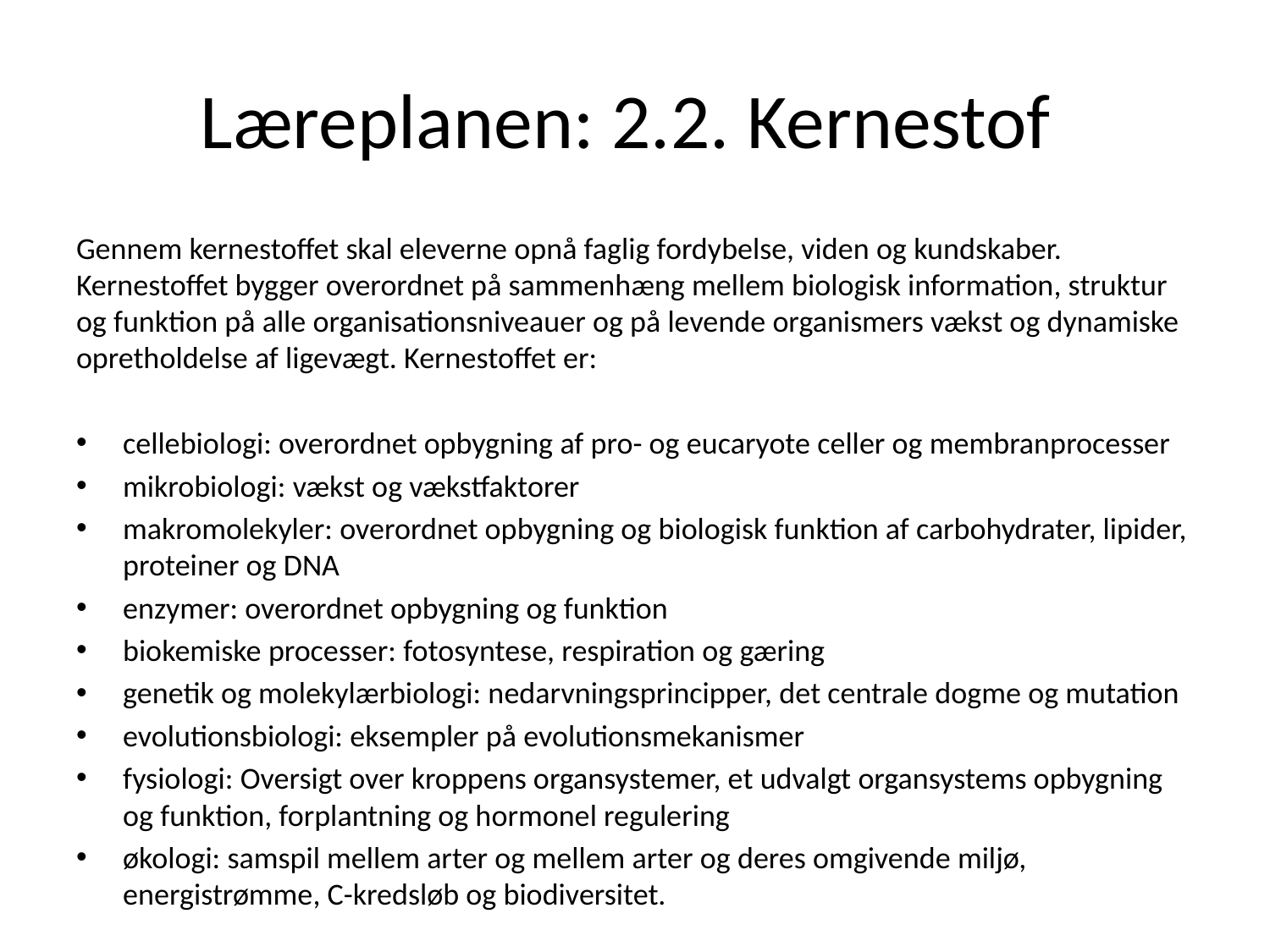

# Læreplanen: 2.2. Kernestof
Gennem kernestoffet skal eleverne opnå faglig fordybelse, viden og kundskaber. Kernestoffet bygger overordnet på sammenhæng mellem biologisk information, struktur og funktion på alle organisationsniveauer og på levende organismers vækst og dynamiske opretholdelse af ligevægt. Kernestoffet er:

cellebiologi: overordnet opbygning af pro- og eucaryote celler og membranprocesser
mikrobiologi: vækst og vækstfaktorer
makromolekyler: overordnet opbygning og biologisk funktion af carbohydrater, lipider, proteiner og DNA
enzymer: overordnet opbygning og funktion
biokemiske processer: fotosyntese, respiration og gæring
genetik og molekylærbiologi: nedarvningsprincipper, det centrale dogme og mutation
evolutionsbiologi: eksempler på evolutionsmekanismer
fysiologi: Oversigt over kroppens organsystemer, et udvalgt organsystems opbygning og funktion, forplantning og hormonel regulering
økologi: samspil mellem arter og mellem arter og deres omgivende miljø, energistrømme, C-kredsløb og biodiversitet.